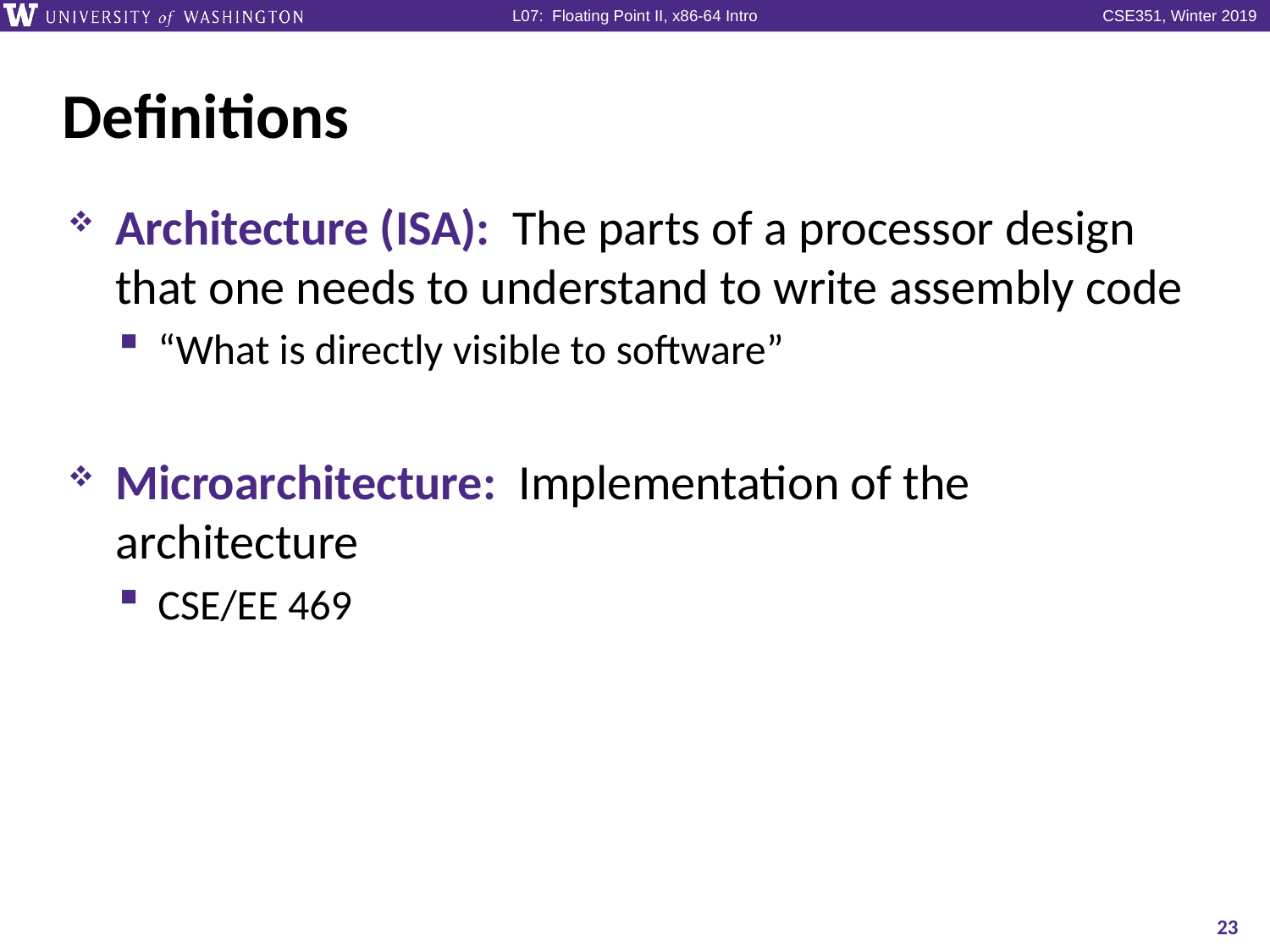

# Definitions
Architecture (ISA):  The parts of a processor design that one needs to understand to write assembly code
“What is directly visible to software”

Microarchitecture:  Implementation of the architecture
CSE/EE 469

23